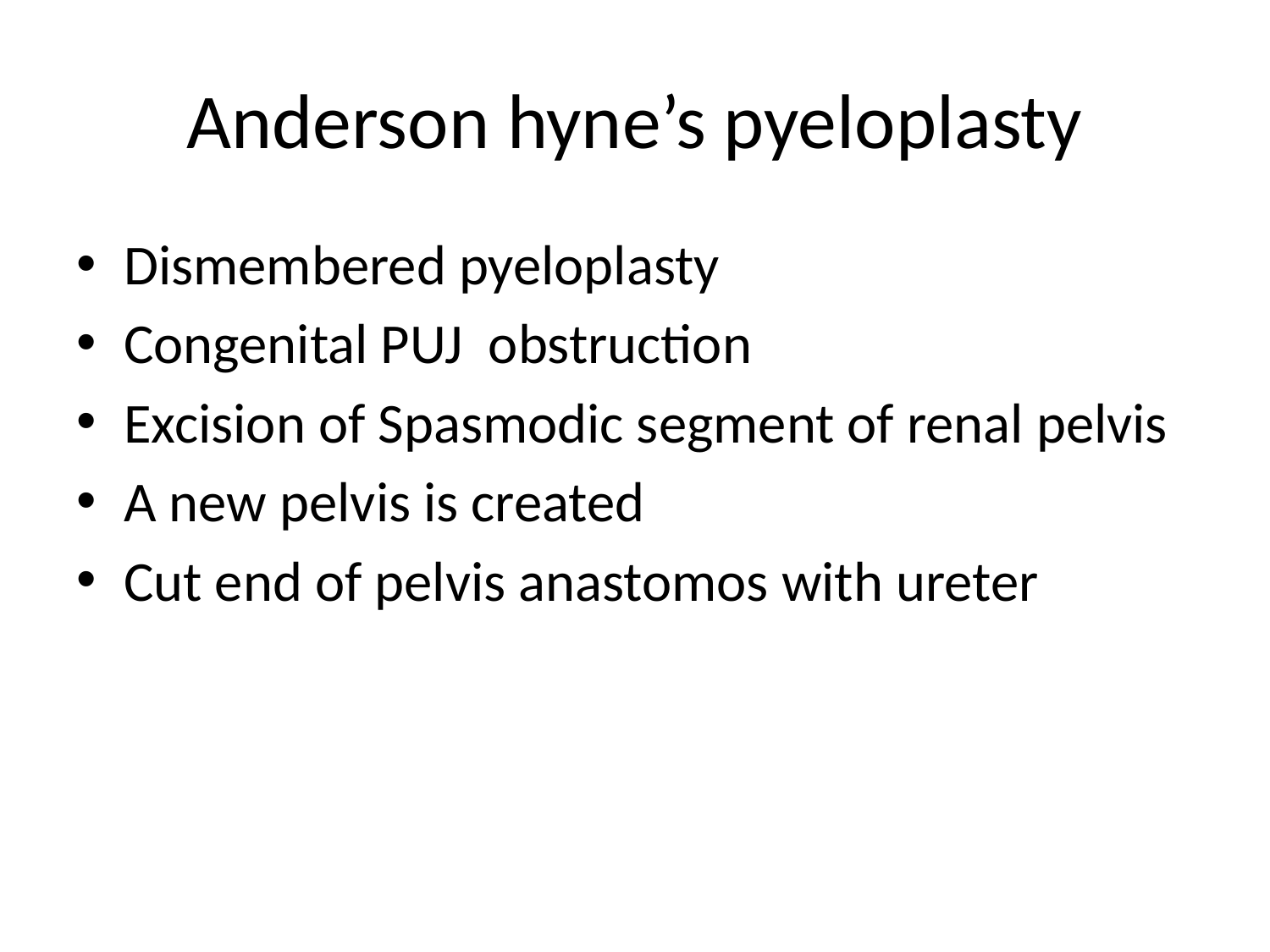

# Anderson hyne’s pyeloplasty
Dismembered pyeloplasty
Congenital PUJ  obstruction
Excision of Spasmodic segment of renal pelvis
A new pelvis is created
Cut end of pelvis anastomos with ureter